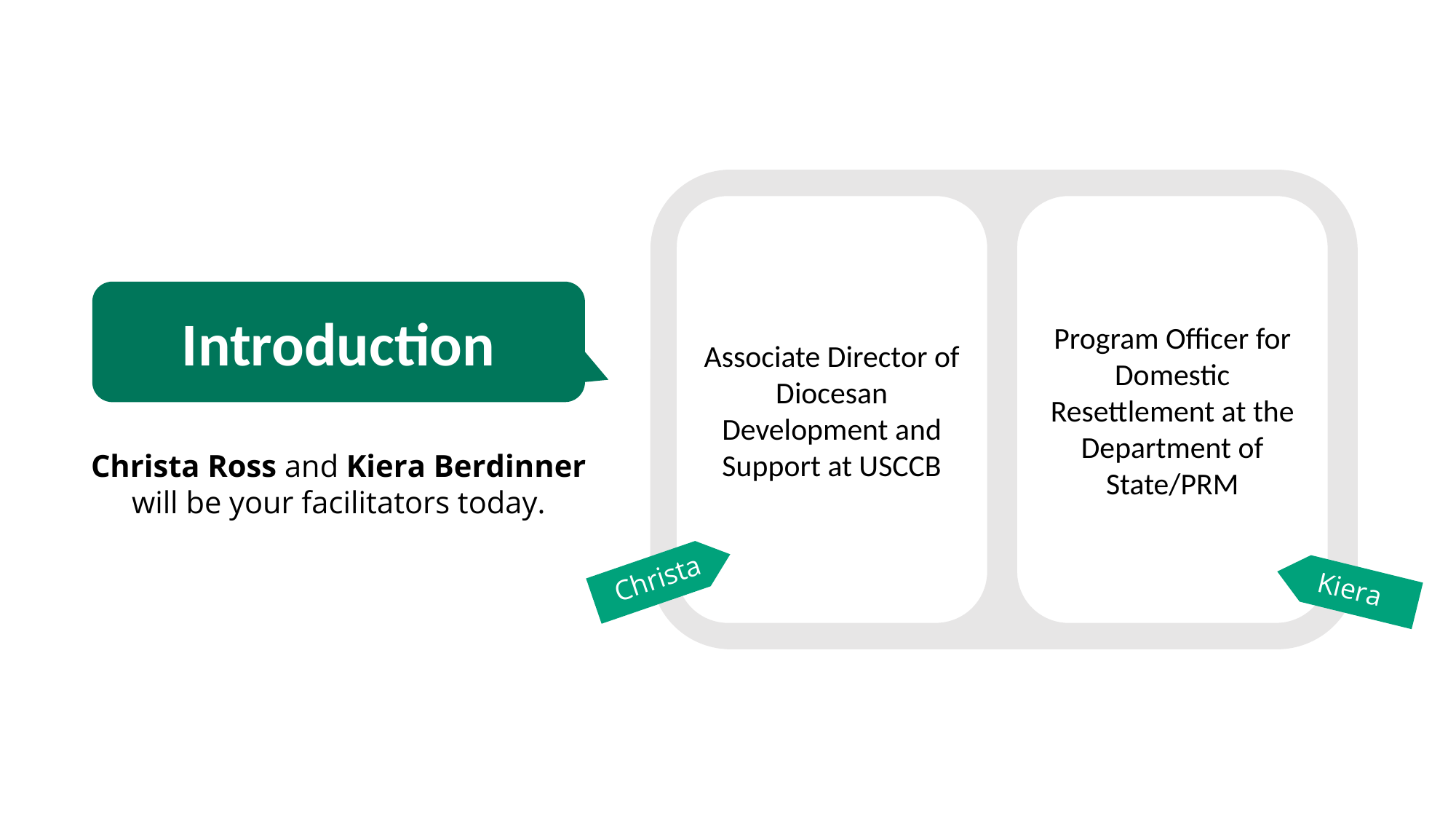

Associate Director of Diocesan Development and Support at USCCB
Program Officer for Domestic Resettlement at the Department of State/PRM
Introduction
Christa Ross and Kiera Berdinner will be your facilitators today.

Christa
Kiera